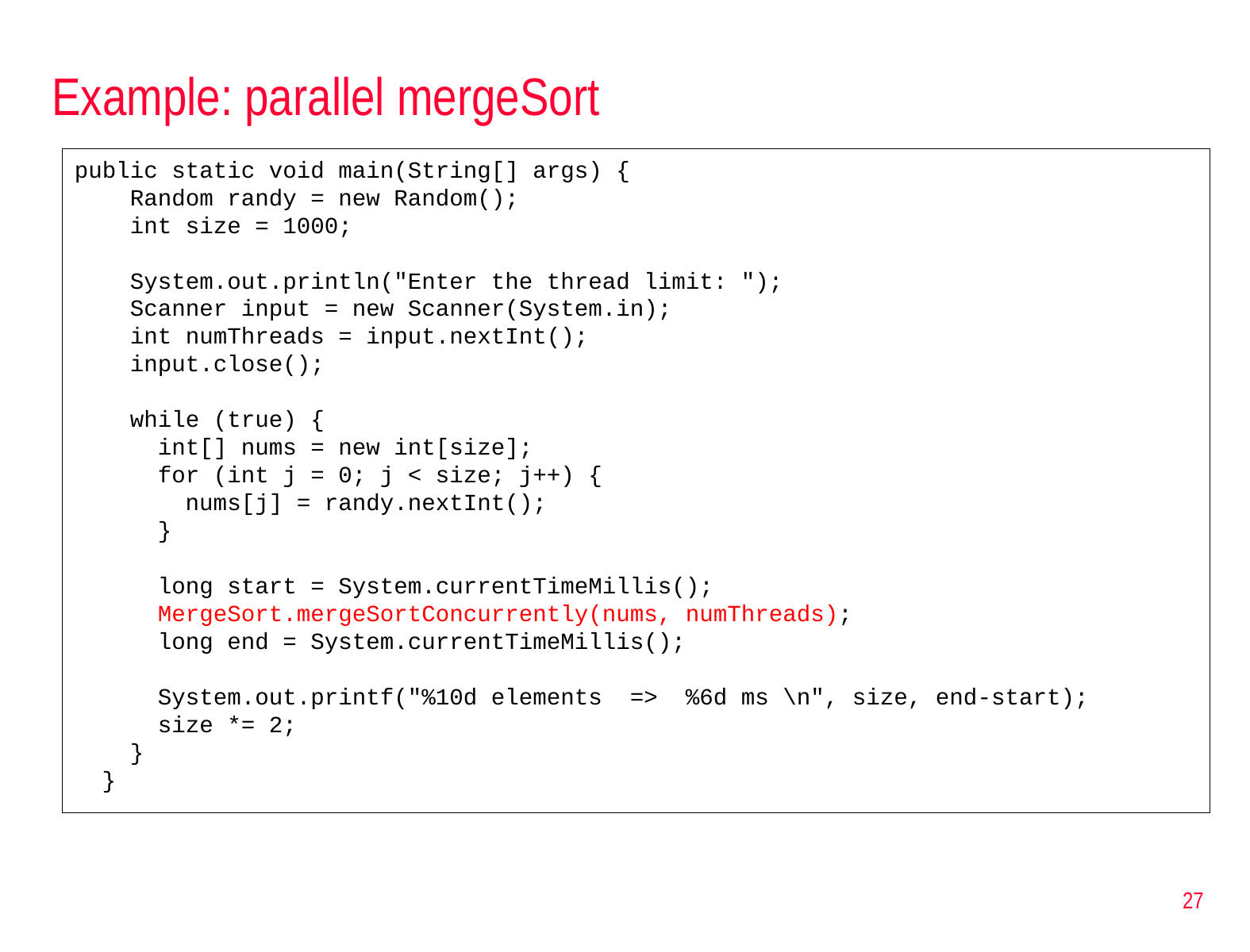

# Example: parallel mergeSort
public static void main(String[] args) {
    Random randy = new Random();
    int size = 1000;

    System.out.println("Enter the thread limit: ");
    Scanner input = new Scanner(System.in);
    int numThreads = input.nextInt();
    input.close();

    while (true) {
      int[] nums = new int[size];
      for (int j = 0; j < size; j++) {
        nums[j] = randy.nextInt();
      }

      long start = System.currentTimeMillis();
      MergeSort.mergeSortConcurrently(nums, numThreads);
      long end = System.currentTimeMillis();

      System.out.printf("%10d elements  =>  %6d ms \n", size, end-start);
      size *= 2;
    }
  }
27